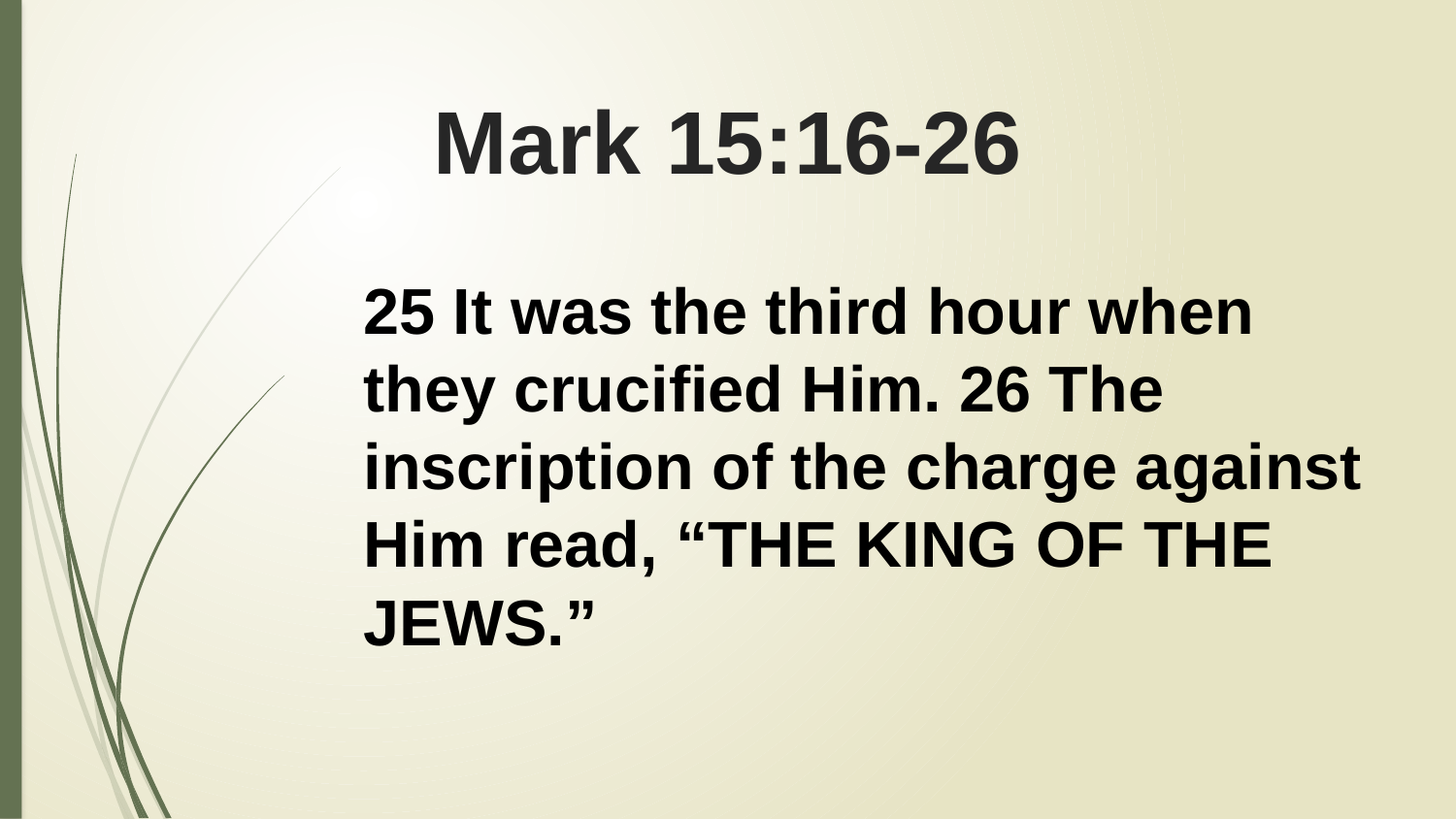

# Mark 15:16-26
25 It was the third hour when they crucified Him. 26 The inscription of the charge against Him read, “THE KING OF THE JEWS.”